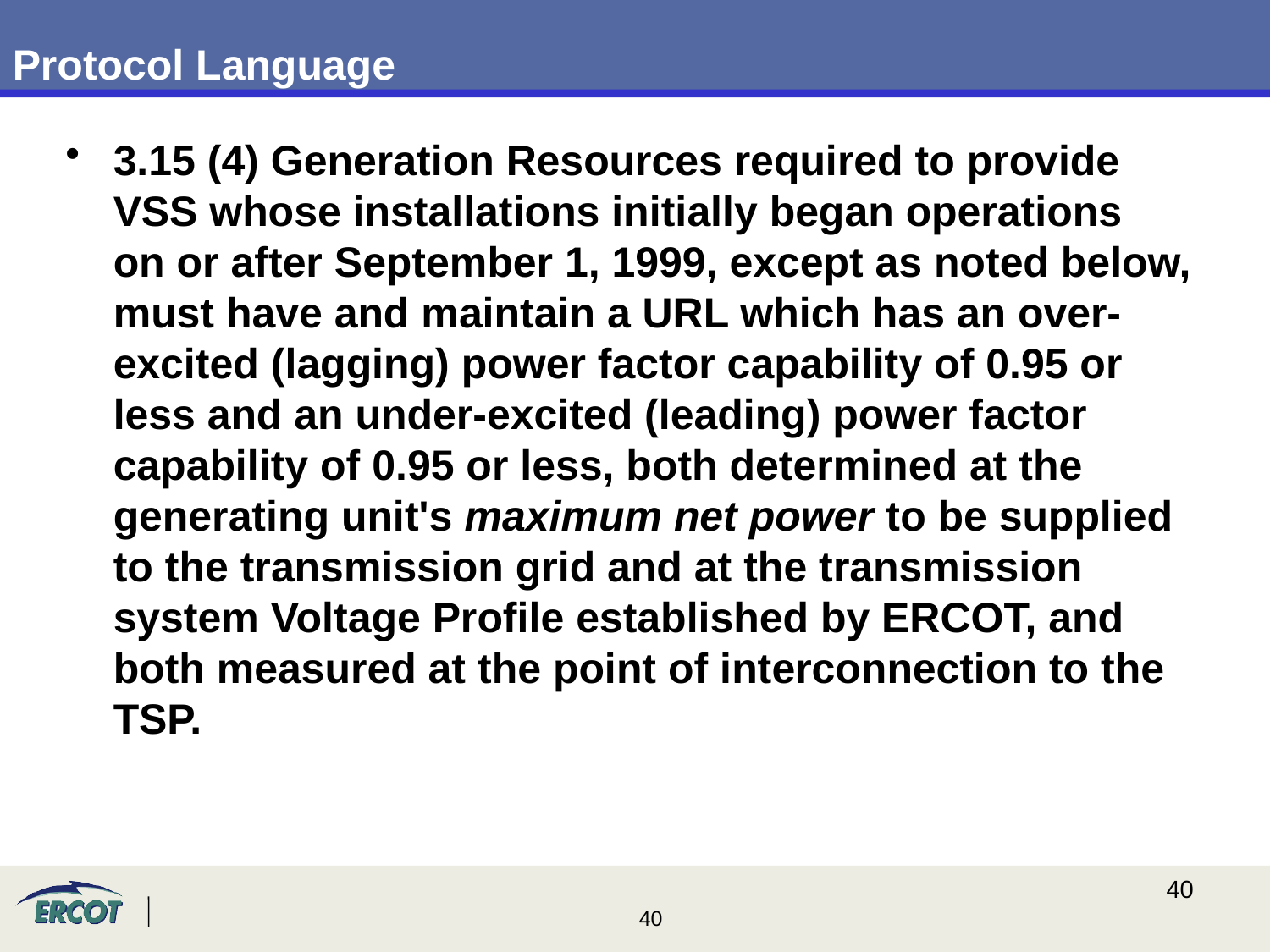

Protocol Language
3.15 (4) Generation Resources required to provide VSS whose installations initially began operations  on or after September 1, 1999, except as noted below, must have and maintain a URL which has an over-excited (lagging) power factor capability of 0.95 or less and an under-excited (leading) power factor capability of 0.95 or less, both determined at the generating unit's maximum net power to be supplied to the transmission grid and at the transmission system Voltage Profile established by ERCOT, and both measured at the point of interconnection to the TSP.

40